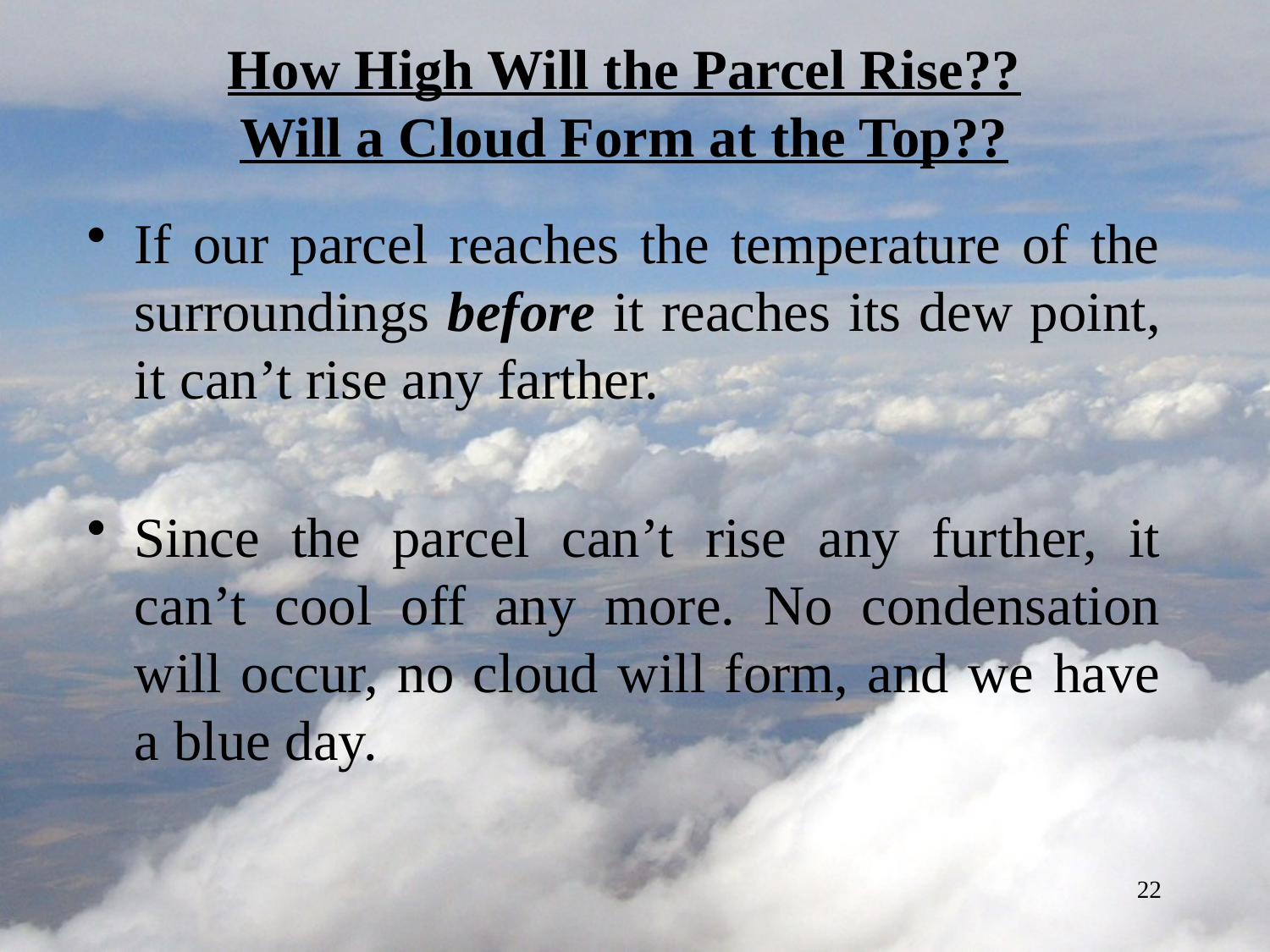

# How High Will the Parcel Rise?? Will a Cloud Form at the Top??
If our parcel reaches the temperature of the surroundings before it reaches its dew point, it can’t rise any farther.

Since the parcel can’t rise any further, it can’t cool off any more. No condensation will occur, no cloud will form, and we have a blue day.
22